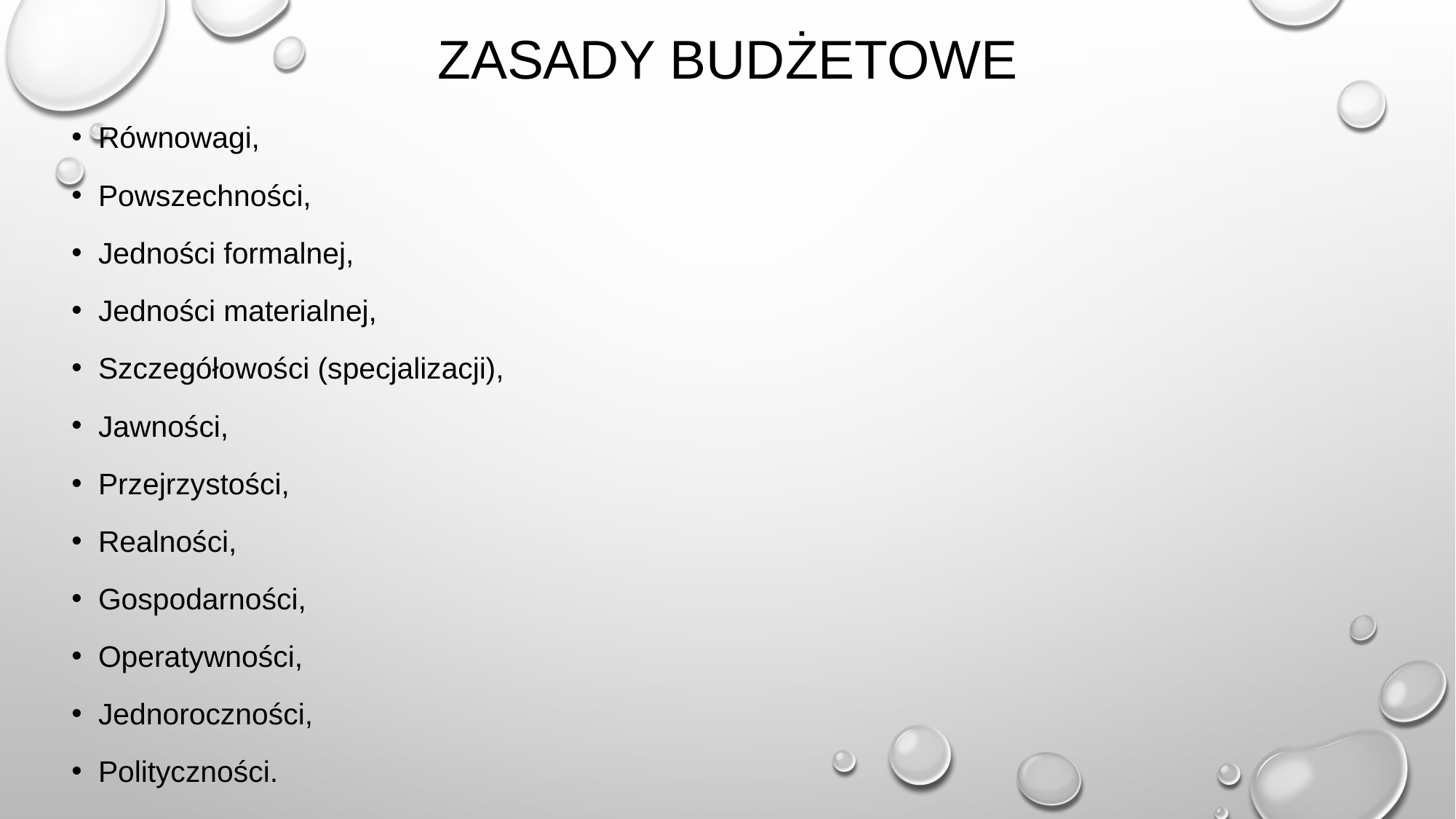

# Zasady budżetowe
Równowagi,
Powszechności,
Jedności formalnej,
Jedności materialnej,
Szczegółowości (specjalizacji),
Jawności,
Przejrzystości,
Realności,
Gospodarności,
Operatywności,
Jednoroczności,
Polityczności.